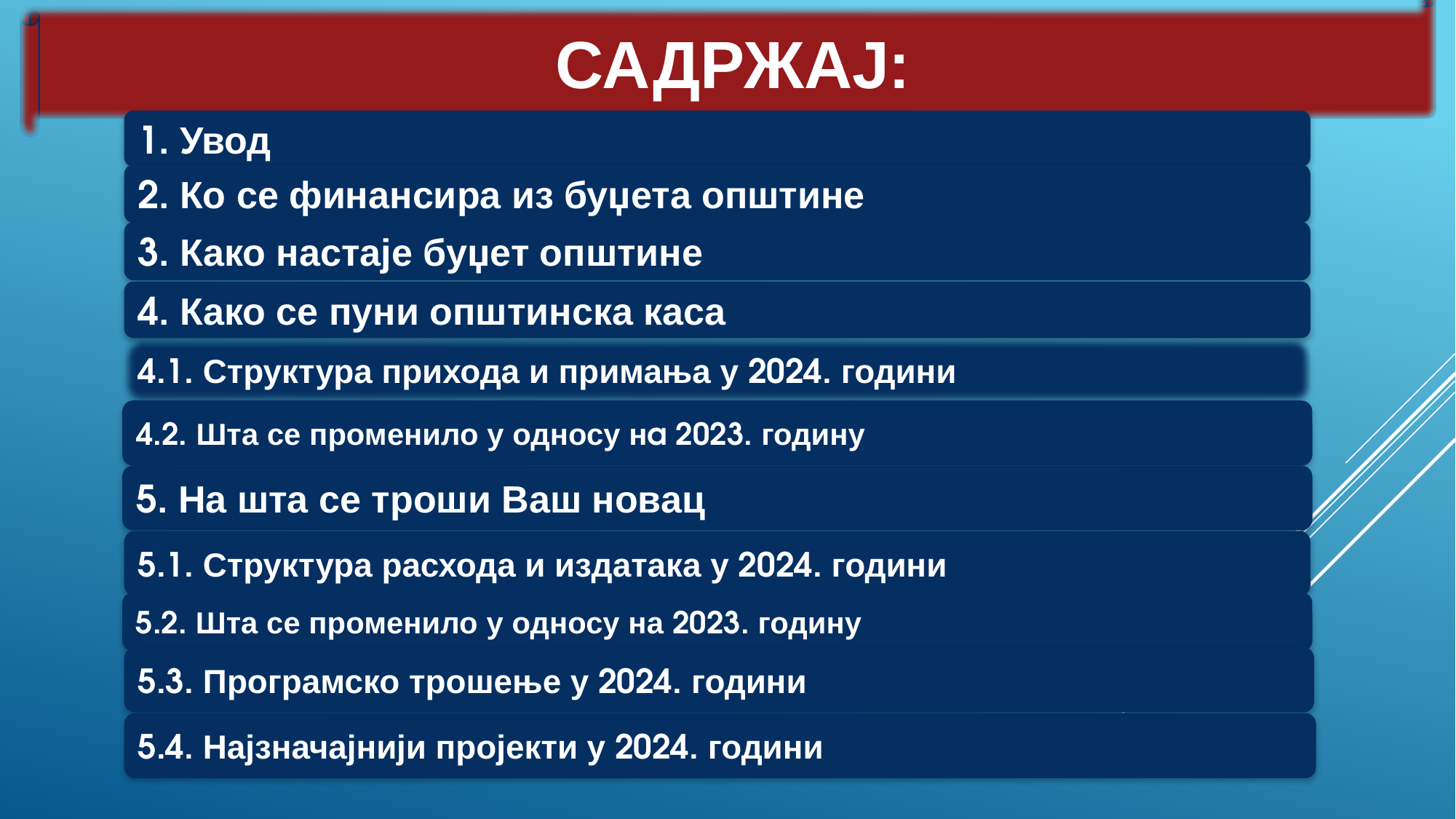

САДРЖАЈ:
1. Увод
2. Ко се финансира из буџета општине
3. Како настаје буџет општине
4. Како се пуни општинска каса
4.1. Структура прихода и примања у 2024. години
4.2. Шта се променило у односу нa 2023. годину
5. На шта се троши Ваш новац
5.1. Структура расхода и издатака у 2024. години

5.2. Шта се променило у односу на 2023. годину

5.3. Програмско трошење у 2024. години
5.4. Најзначајнији пројекти у 2024. години